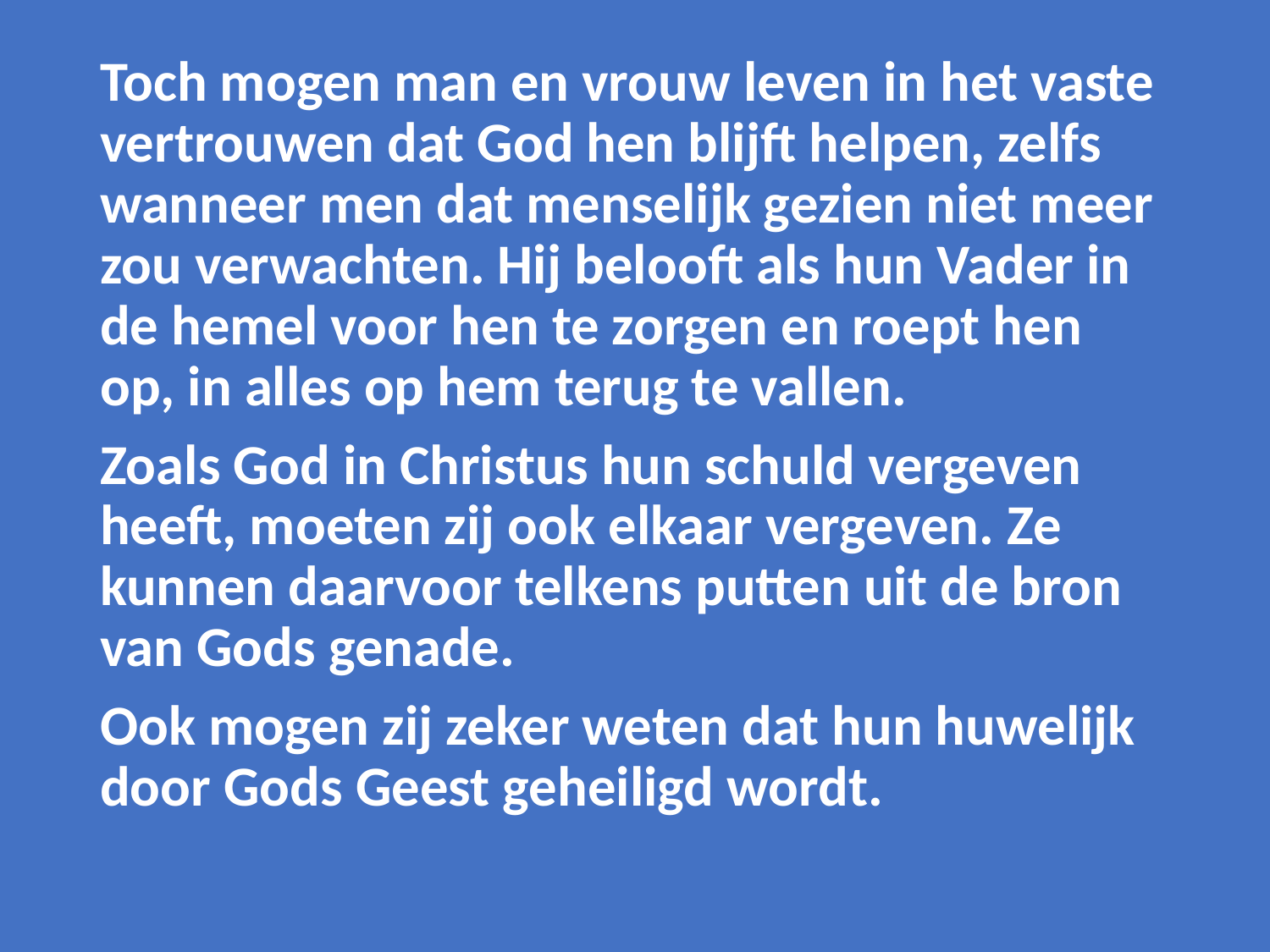

Toch mogen man en vrouw leven in het vaste vertrouwen dat God hen blijft helpen, zelfs wanneer men dat menselijk gezien niet meer zou verwachten. Hij belooft als hun Vader in de hemel voor hen te zorgen en roept hen op, in alles op hem terug te vallen.
Zoals God in Christus hun schuld vergeven heeft, moeten zij ook elkaar vergeven. Ze kunnen daarvoor telkens putten uit de bron van Gods genade.
Ook mogen zij zeker weten dat hun huwelijk door Gods Geest geheiligd wordt.